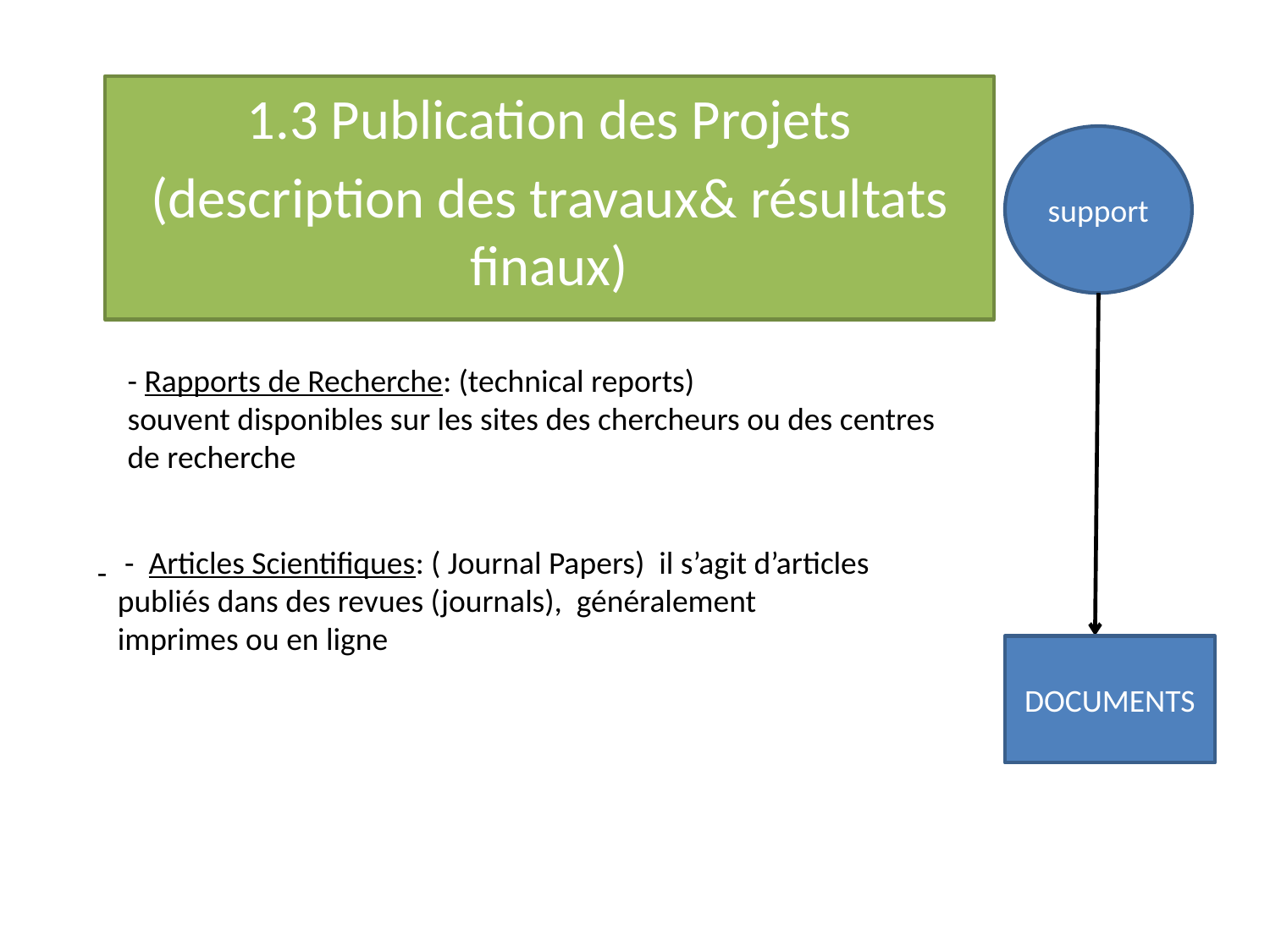

1.3 Publication des Projets
(description des travaux& résultats finaux)
support
- Rapports de Recherche: (technical reports)
souvent disponibles sur les sites des chercheurs ou des centres de recherche
 -  Articles Scientifiques: ( Journal Papers)  il s’agit d’articles publiés dans des revues (journals),  généralement imprimes ou en ligne

-
DOCUMENTS